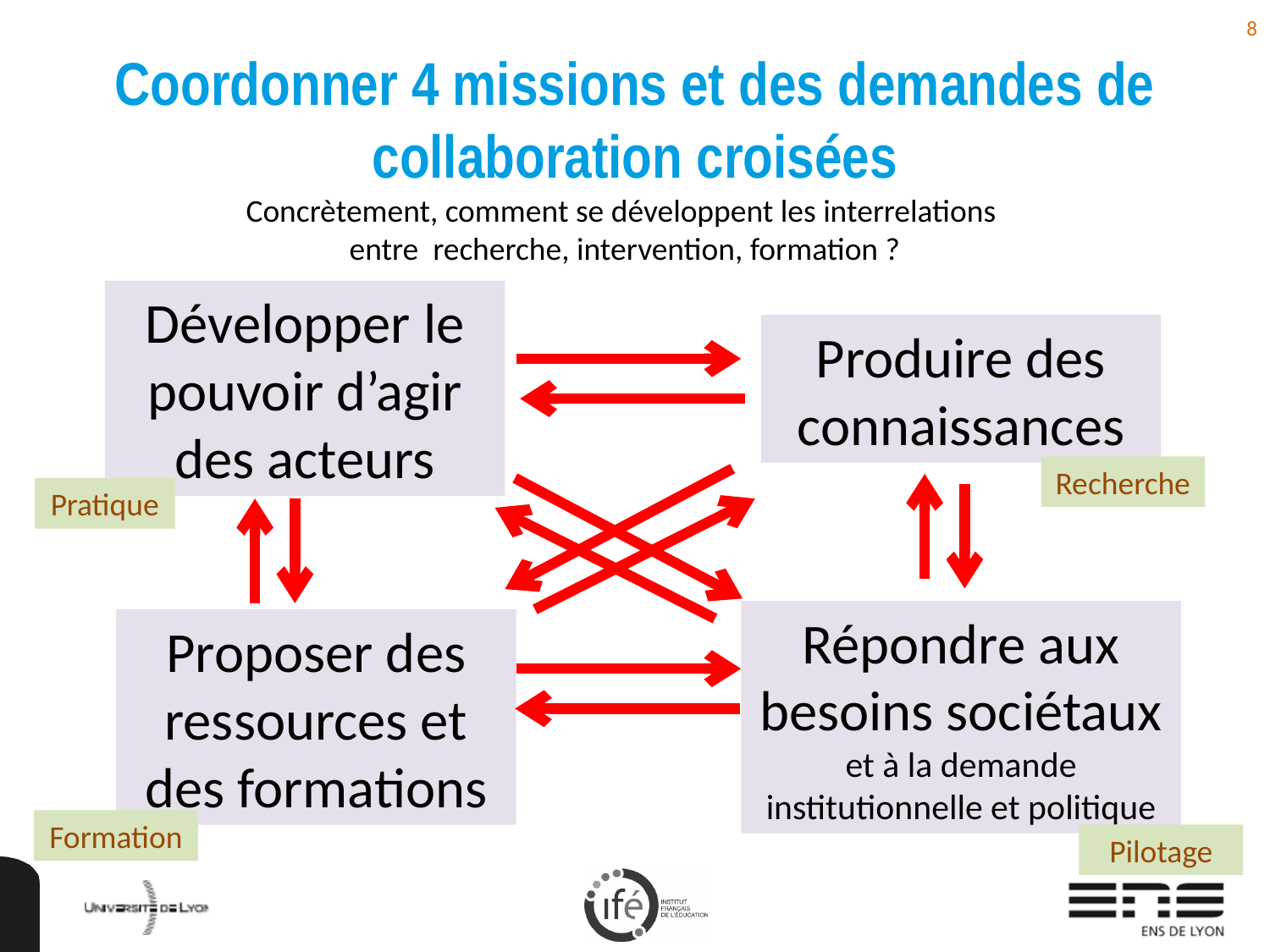

8
# Coordonner 4 missions et des demandes de collaboration croisées
Concrètement, comment se développent les interrelations
entre  recherche, intervention, formation ?
Développer le pouvoir d’agir des acteurs
Produire des connaissances
Recherche
Pratique
Répondre aux besoins sociétaux et à la demande institutionnelle et politique
Proposer des ressources et des formations
Formation
Pilotage